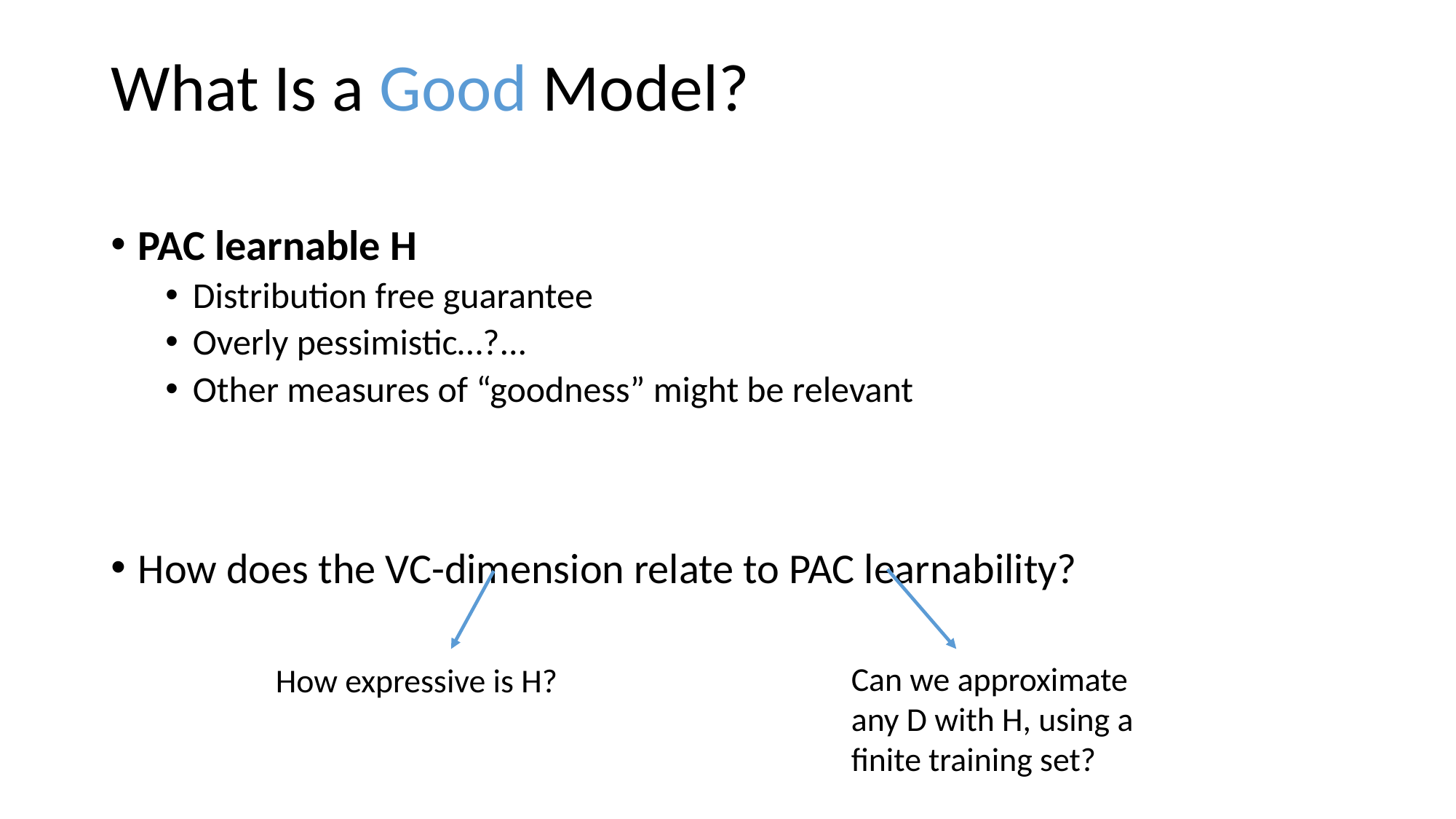

# What Is a Good Model?
PAC learnable H
Distribution free guarantee
Overly pessimistic…?...
Other measures of “goodness” might be relevant

How does the VC-dimension relate to PAC learnability?

Can we approximate any D with H, using a finite training set?
How expressive is H?